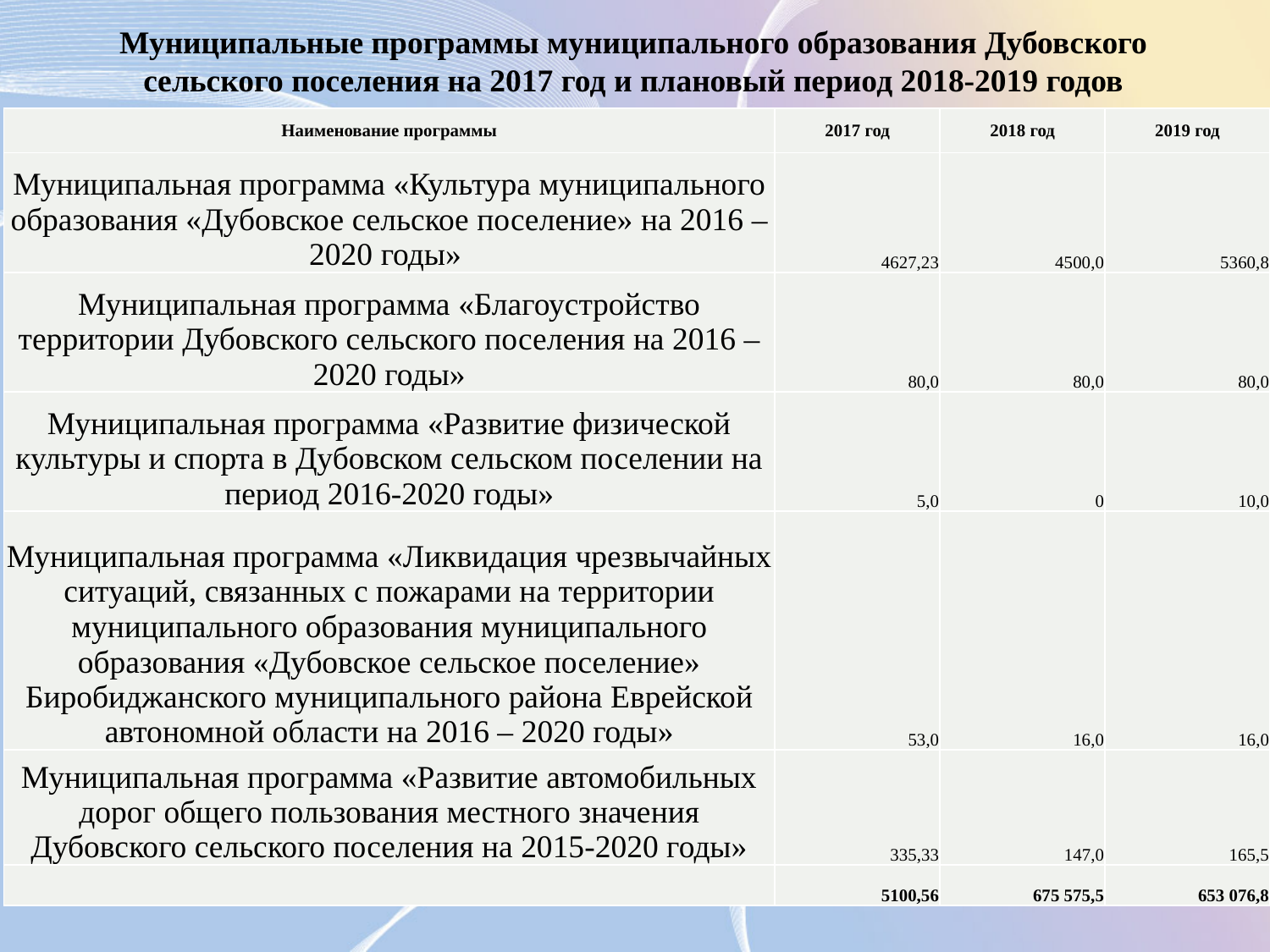

Муниципальные программы муниципального образования Дубовского сельского поселения на 2017 год и плановый период 2018-2019 годов
| Наименование программы | 2017 год | 2018 год | 2019 год |
| --- | --- | --- | --- |
| Муниципальная программа «Культура муниципального образования «Дубовское сельское поселение» на 2016 – 2020 годы» | 4627,23 | 4500,0 | 5360,8 |
| Муниципальная программа «Благоустройство территории Дубовского сельского поселения на 2016 – 2020 годы» | 80,0 | 80,0 | 80,0 |
| Муниципальная программа «Развитие физической культуры и спорта в Дубовском сельском поселении на период 2016-2020 годы» | 5,0 | 0 | 10,0 |
| Муниципальная программа «Ликвидация чрезвычайных ситуаций, связанных с пожарами на территории муниципального образования муниципального образования «Дубовское сельское поселение» Биробиджанского муниципального района Еврейской автономной области на 2016 – 2020 годы» | 53,0 | 16,0 | 16,0 |
| Муниципальная программа «Развитие автомобильных дорог общего пользования местного значения Дубовского сельского поселения на 2015-2020 годы» | 335,33 | 147,0 | 165,5 |
|  | 5100,56 | 675 575,5 | 653 076,8 |